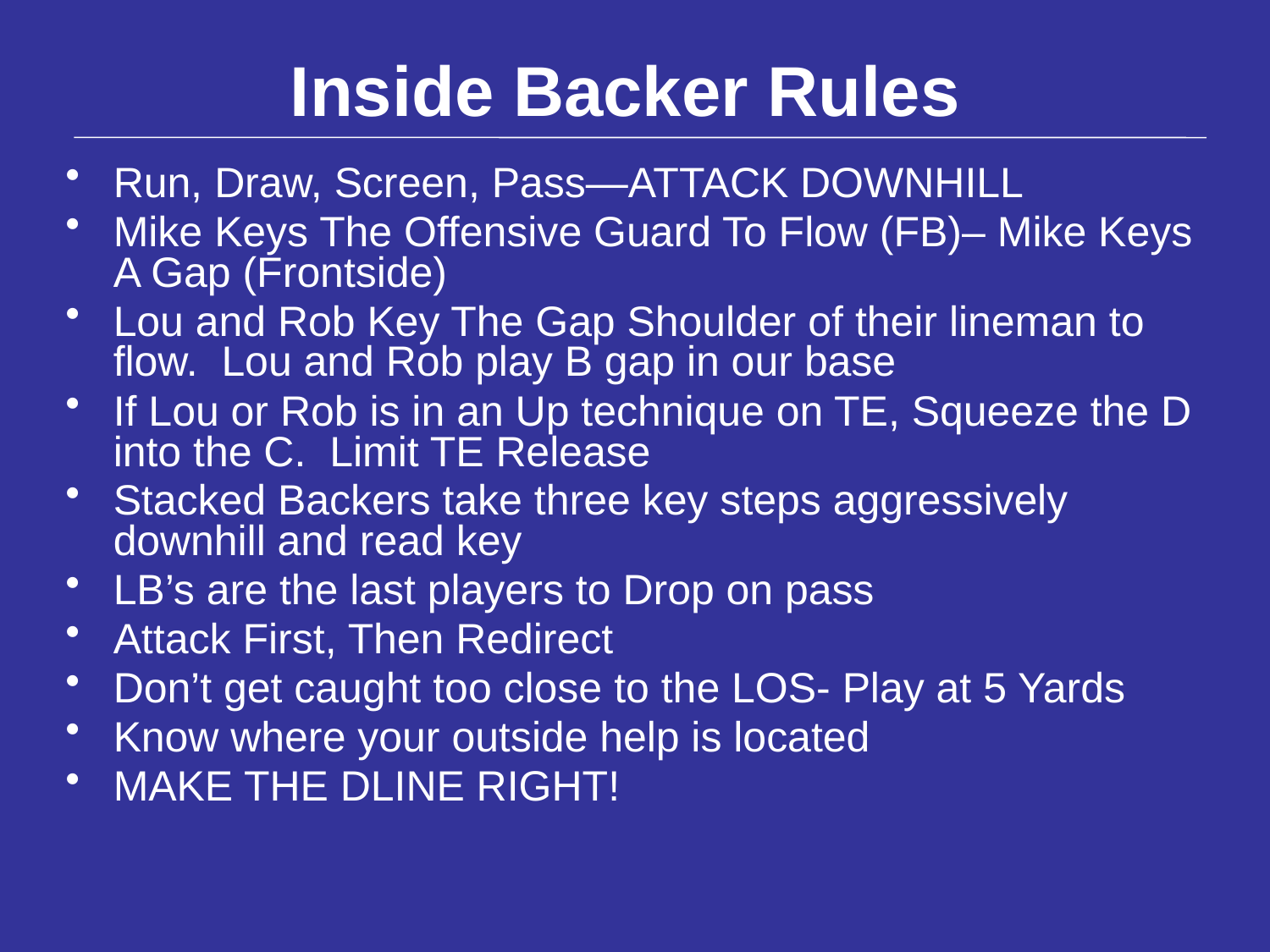

# Inside Backer Rules

Run, Draw, Screen, Pass—ATTACK DOWNHILL
Mike Keys The Offensive Guard To Flow (FB)– Mike Keys A Gap (Frontside)
Lou and Rob Key The Gap Shoulder of their lineman to flow.  Lou and Rob play B gap in our base
If Lou or Rob is in an Up technique on TE, Squeeze the D into the C.  Limit TE Release
Stacked Backers take three key steps aggressively downhill and read key
LB’s are the last players to Drop on pass
Attack First, Then Redirect
Don’t get caught too close to the LOS- Play at 5 Yards
Know where your outside help is located
MAKE THE DLINE RIGHT!